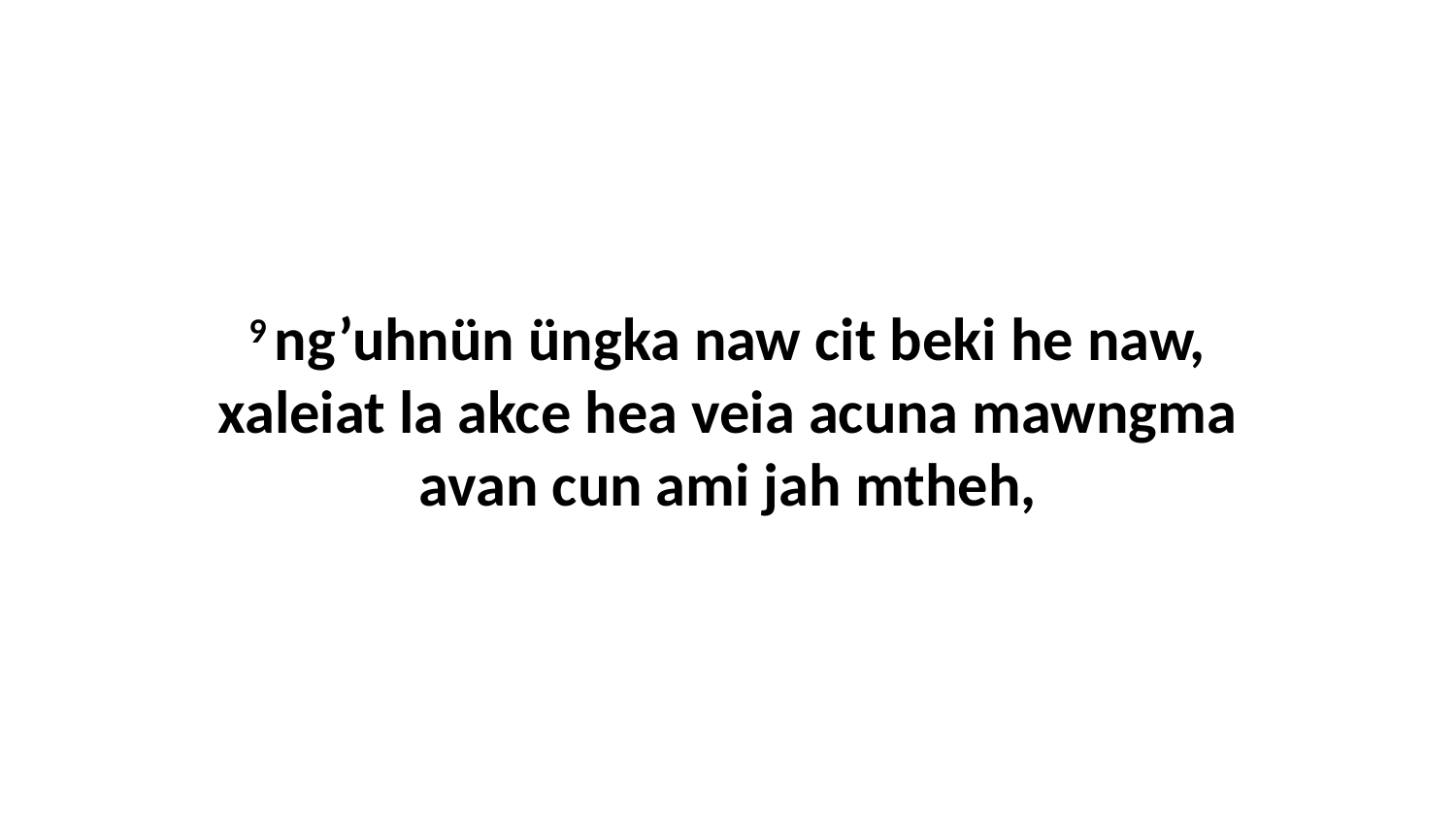

9 ng’uhnün üngka naw cit beki he naw, xaleiat la akce hea veia acuna mawngma avan cun ami jah mtheh,